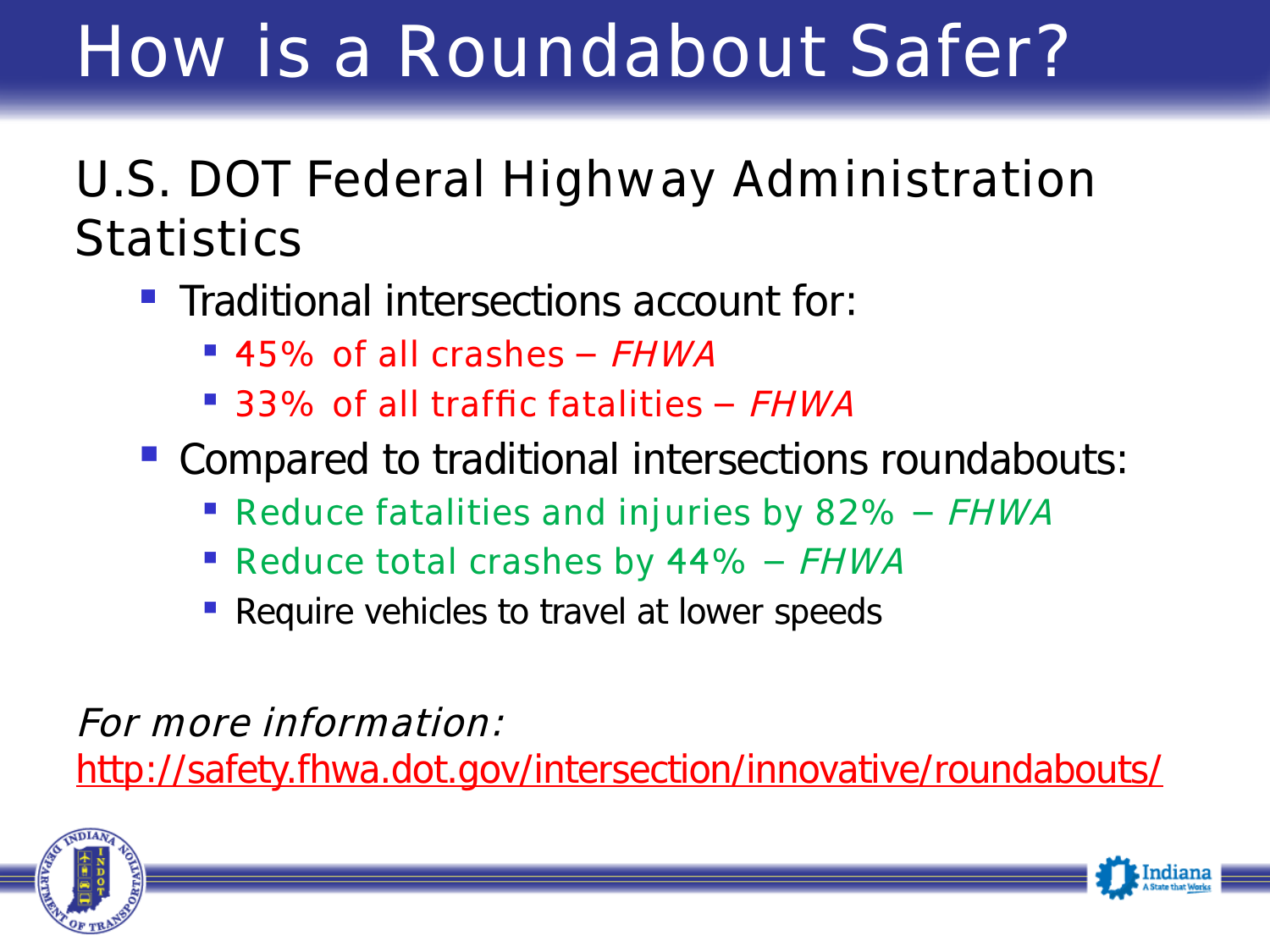

# How is a Roundabout Safer?
U.S. DOT Federal Highway Administration Statistics
Traditional intersections account for:
45% of all crashes – FHWA
33% of all traffic fatalities – FHWA
Compared to traditional intersections roundabouts:
Reduce fatalities and injuries by 82% – FHWA
Reduce total crashes by 44% – FHWA
Require vehicles to travel at lower speeds

For more information: http://safety.fhwa.dot.gov/intersection/innovative/roundabouts/